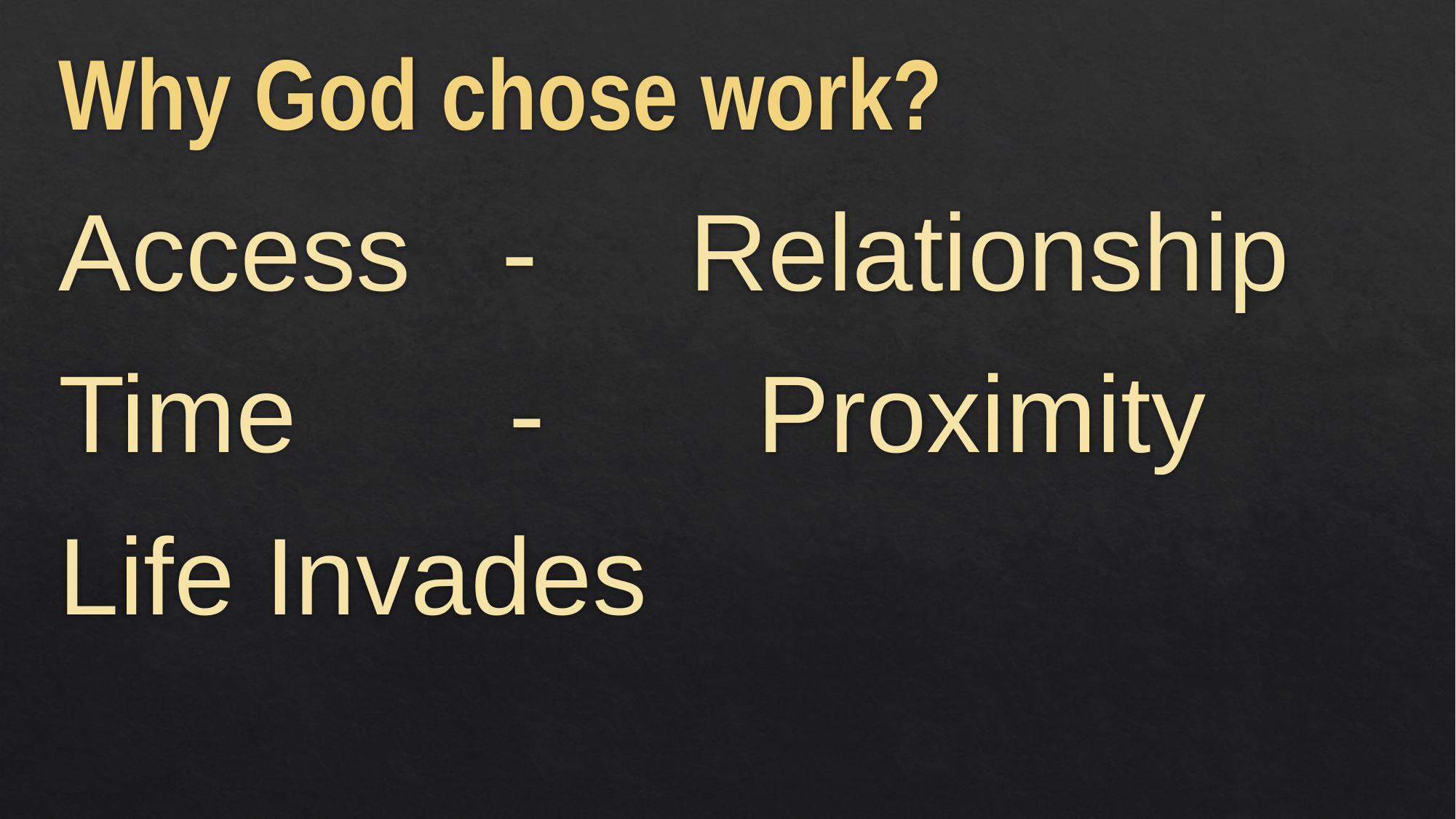

# Why God chose work?
Access   -     Relationship
Time       -       Proximity
Life Invades